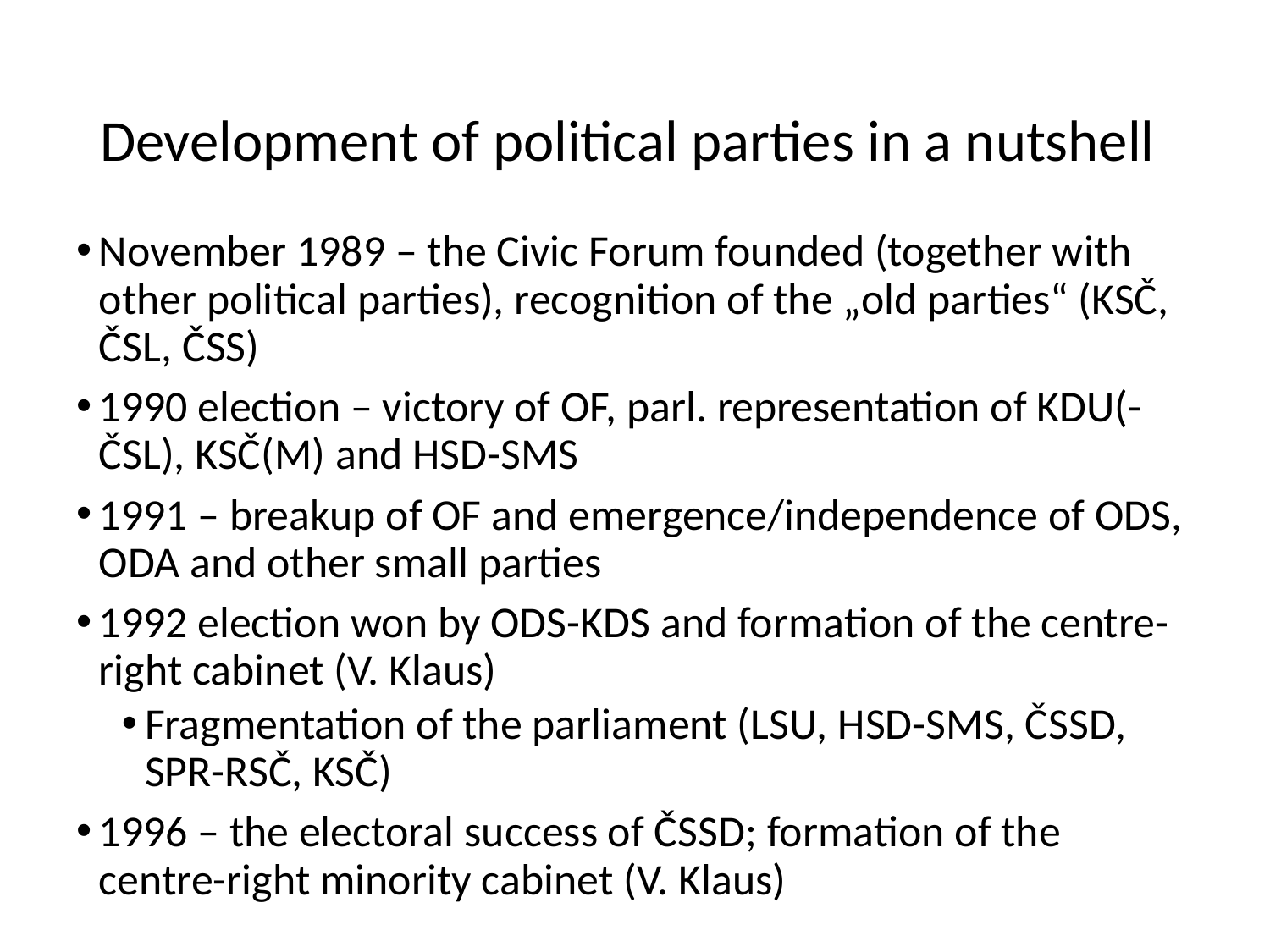

# Development of political parties in a nutshell
November 1989 – the Civic Forum founded (together with other political parties), recognition of the „old parties“ (KSČ, ČSL, ČSS)
1990 election – victory of OF, parl. representation of KDU(-ČSL), KSČ(M) and HSD-SMS
1991 – breakup of OF and emergence/independence of ODS, ODA and other small parties
1992 election won by ODS-KDS and formation of the centre-right cabinet (V. Klaus)
Fragmentation of the parliament (LSU, HSD-SMS, ČSSD, SPR-RSČ, KSČ)
1996 – the electoral success of ČSSD; formation of the centre-right minority cabinet (V. Klaus)